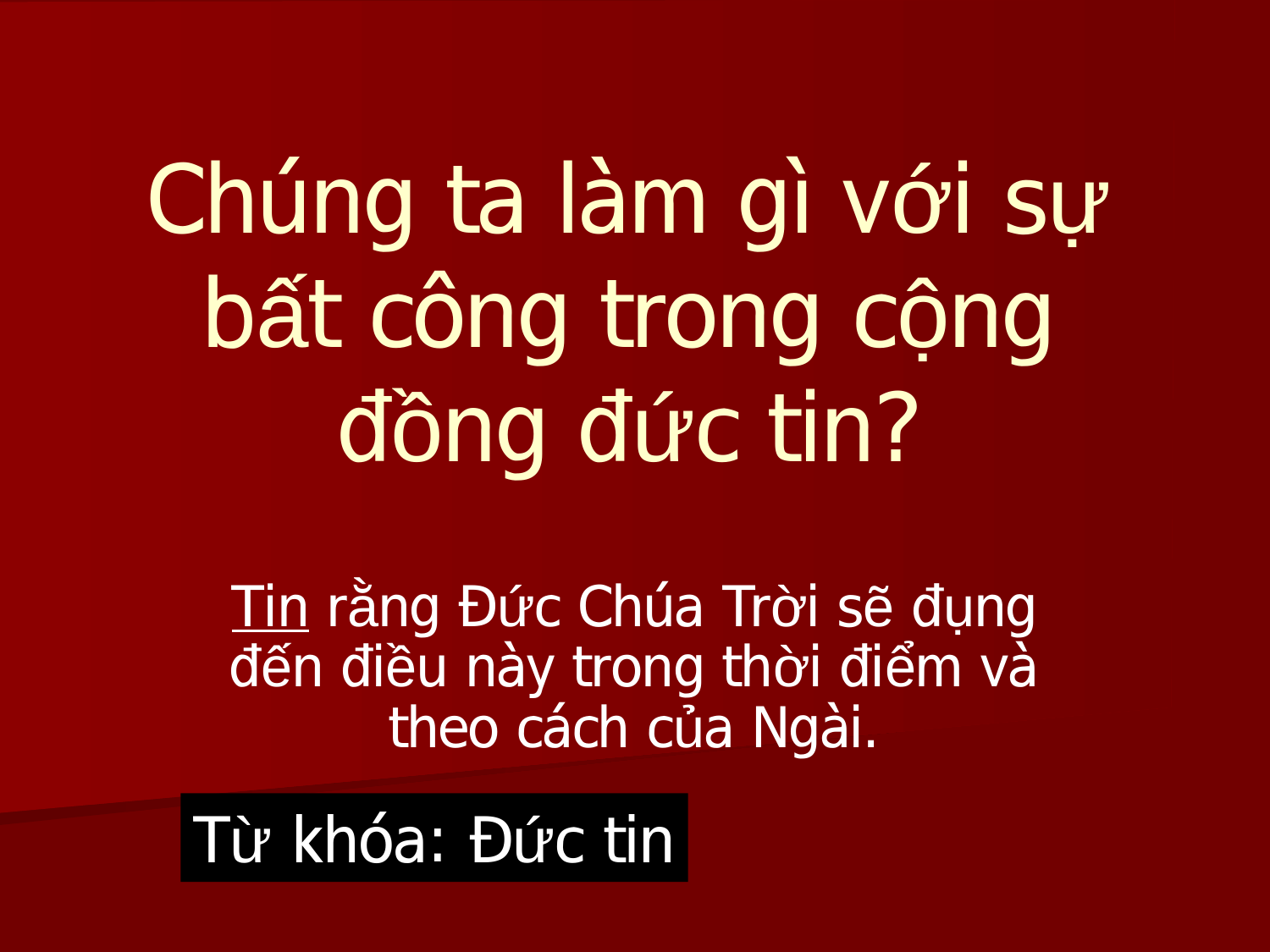

# Chúng ta làm gì với sự bất công trong cộng đồng đức tin?
Tin rằng Đức Chúa Trời sẽ đụng đến điều này trong thời điểm và theo cách của Ngài.
Từ khóa: Đức tin